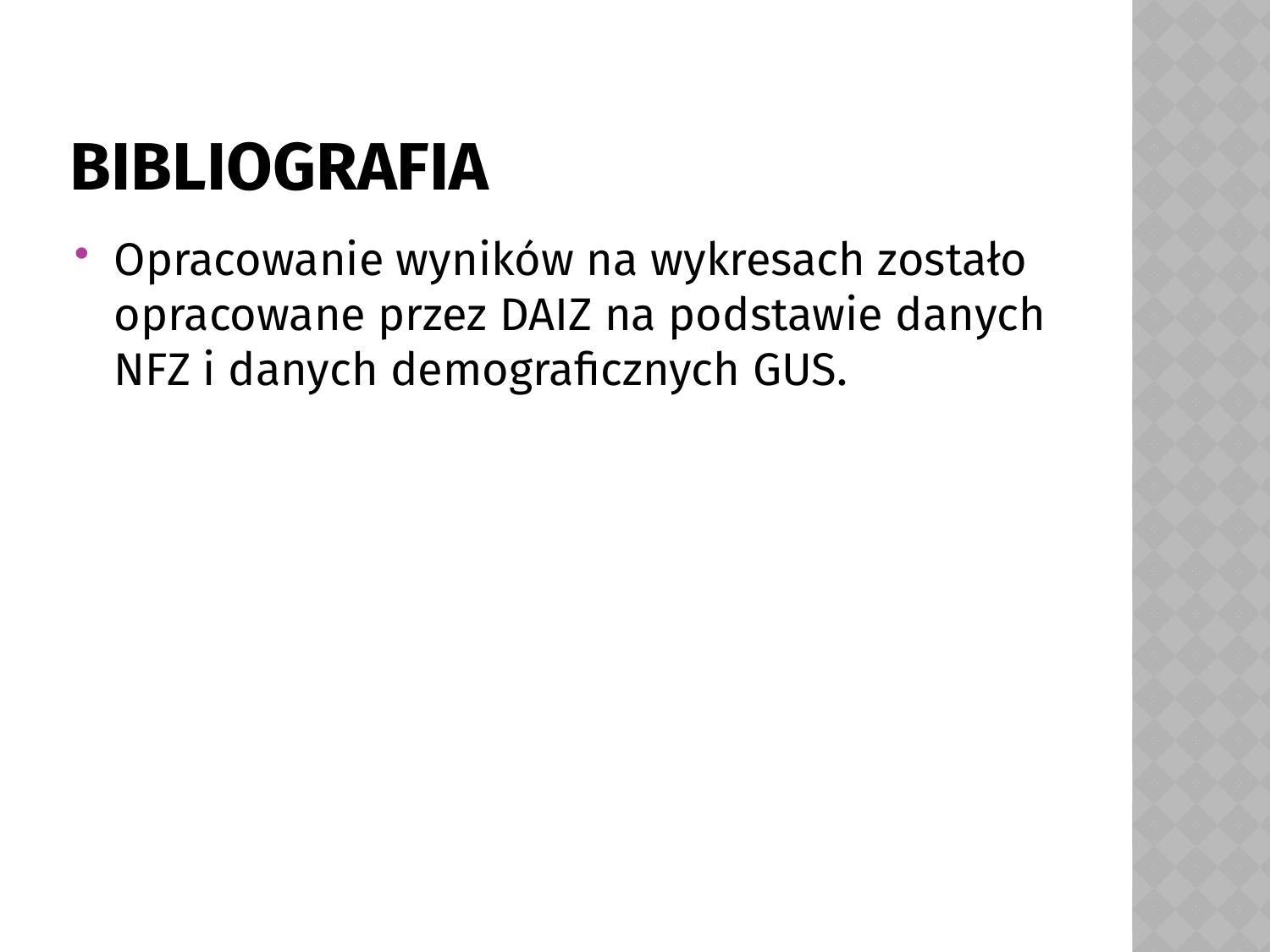

# Bibliografia
Opracowanie wyników na wykresach zostało opracowane przez DAIZ na podstawie danych NFZ i danych demograficznych GUS.